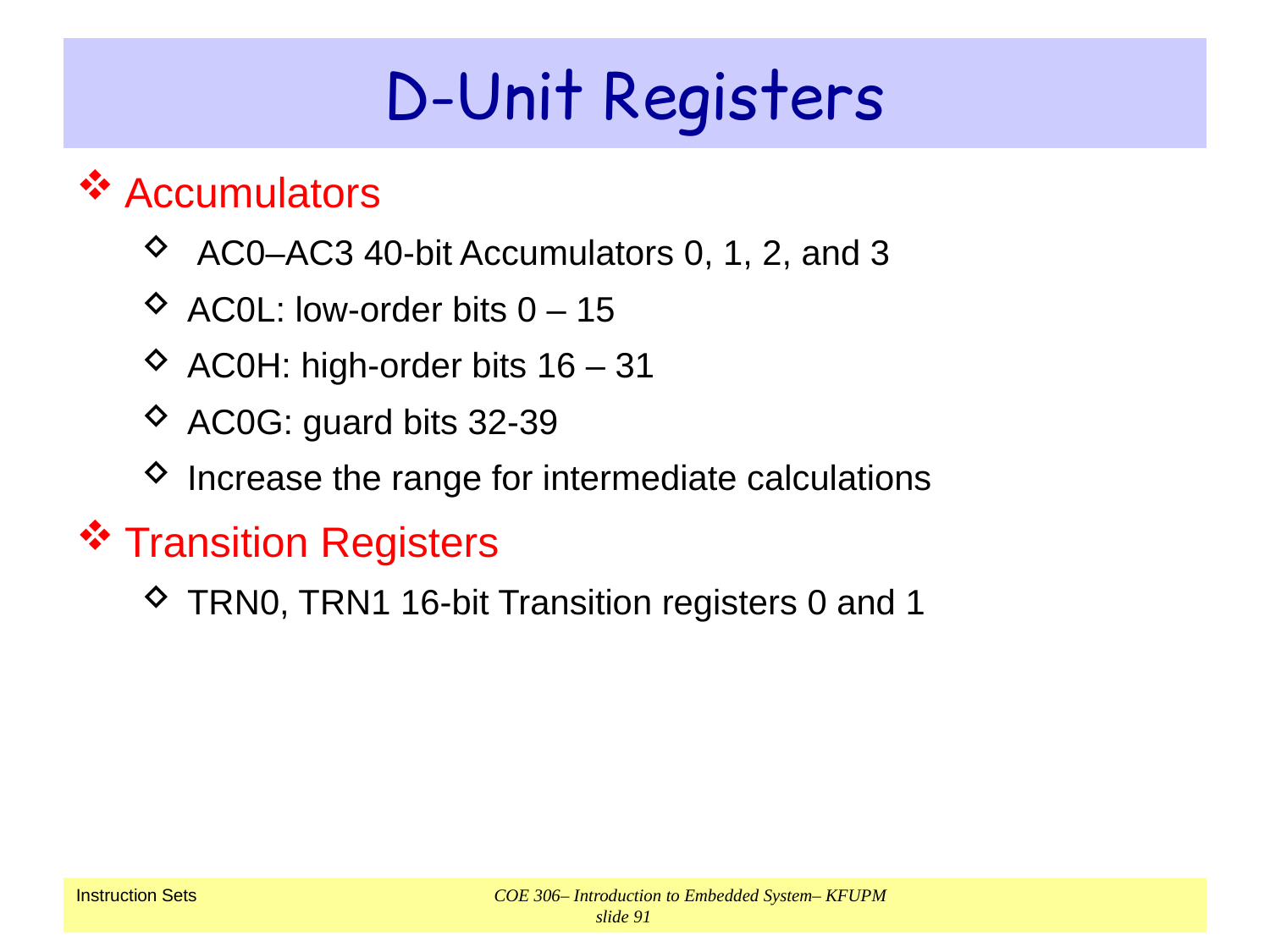

# D-Unit Registers
Accumulators
 AC0–AC3 40-bit Accumulators 0, 1, 2, and 3
AC0L: low-order bits 0 – 15
AC0H: high-order bits 16 – 31
AC0G: guard bits 32-39
Increase the range for intermediate calculations
Transition Registers
TRN0, TRN1 16-bit Transition registers 0 and 1